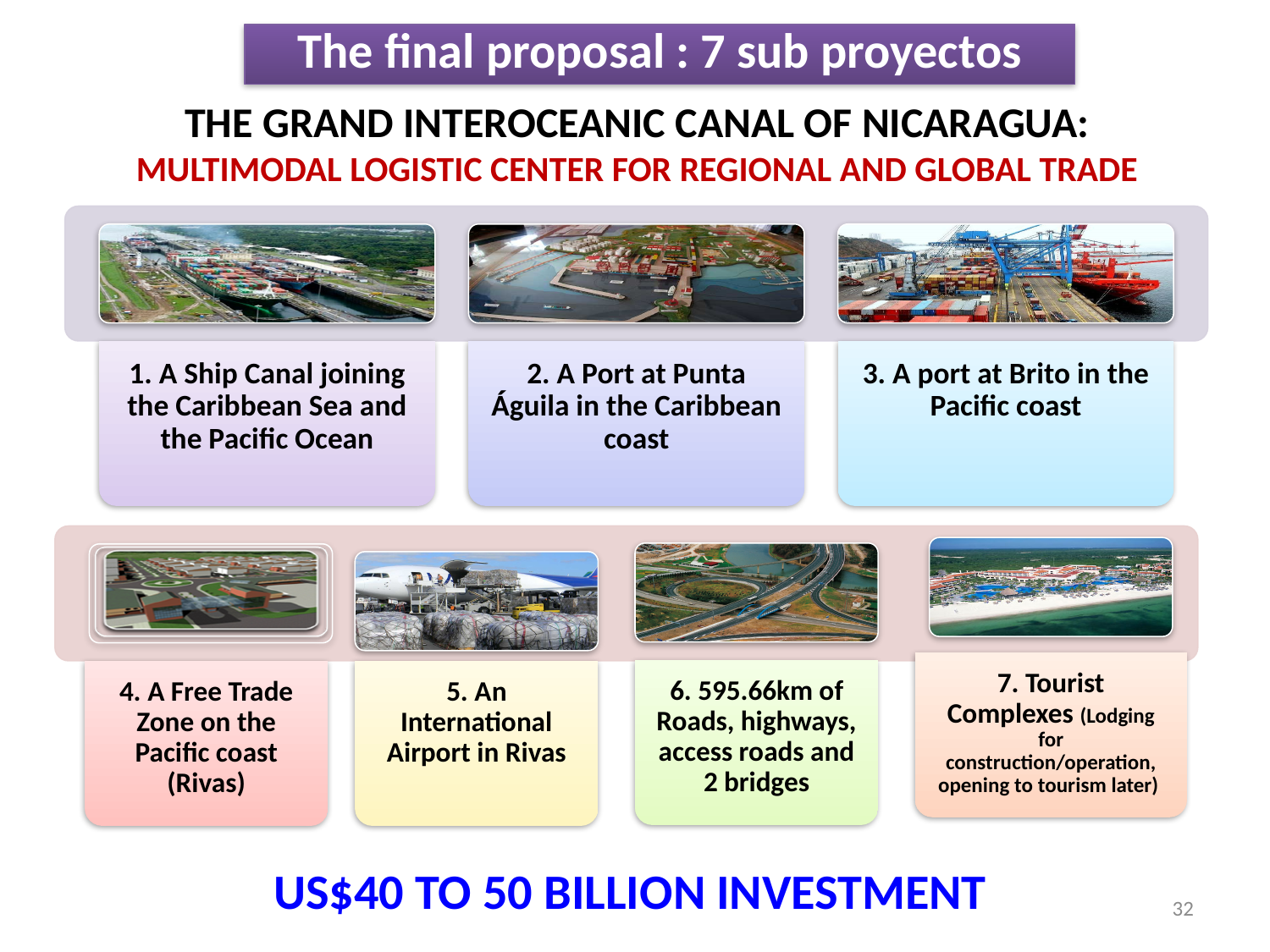

The final proposal : 7 sub proyectos
# THE GRAND INTEROCEANIC CANAL OF NICARAGUA: MULTIMODAL LOGISTIC CENTER FOR REGIONAL AND GLOBAL TRADE
1. A Ship Canal joining the Caribbean Sea and the Pacific Ocean
2. A Port at Punta Águila in the Caribbean coast
3. A port at Brito in the Pacific coast
4. A Free Trade Zone on the Pacific coast (Rivas)
7. Tourist Complexes (Lodging for construction/operation, opening to tourism later)
5. An International Airport in Rivas
6. 595.66km of Roads, highways, access roads and 2 bridges
US$40 TO 50 BILLION INVESTMENT
32